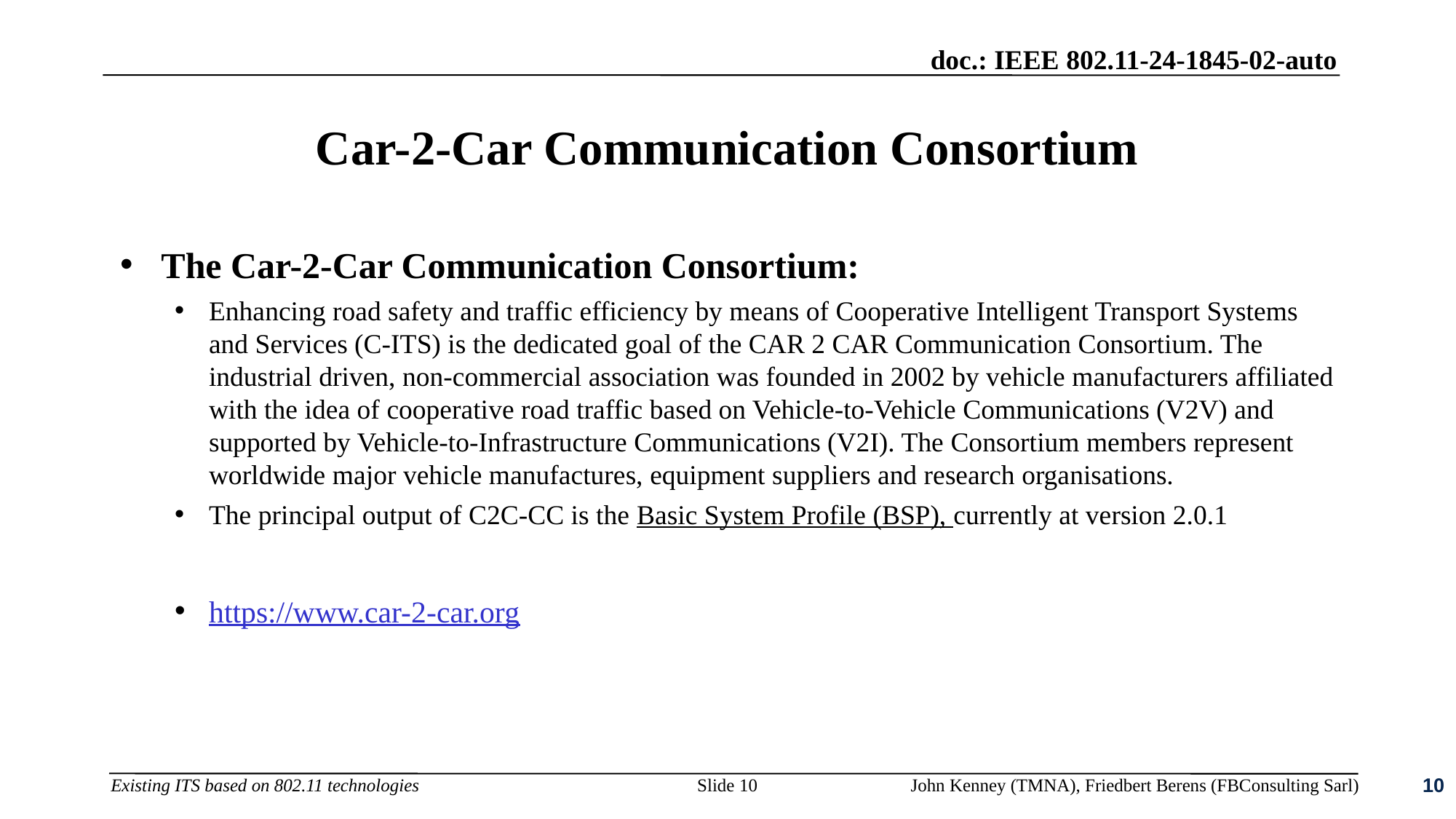

# Car-2-Car Communication Consortium
The Car-2-Car Communication Consortium:
Enhancing road safety and traffic efficiency by means of Cooperative Intelligent Transport Systems and Services (C-ITS) is the dedicated goal of the CAR 2 CAR Communication Consortium. The industrial driven, non-commercial association was founded in 2002 by vehicle manufacturers affiliated with the idea of cooperative road traffic based on Vehicle-to-Vehicle Communications (V2V) and supported by Vehicle-to-Infrastructure Communications (V2I). The Consortium members represent worldwide major vehicle manufactures, equipment suppliers and research organisations.
The principal output of C2C-CC is the Basic System Profile (BSP), currently at version 2.0.1

https://www.car-2-car.org
10
Slide 10
John Kenney (TMNA), Friedbert Berens (FBConsulting Sarl)